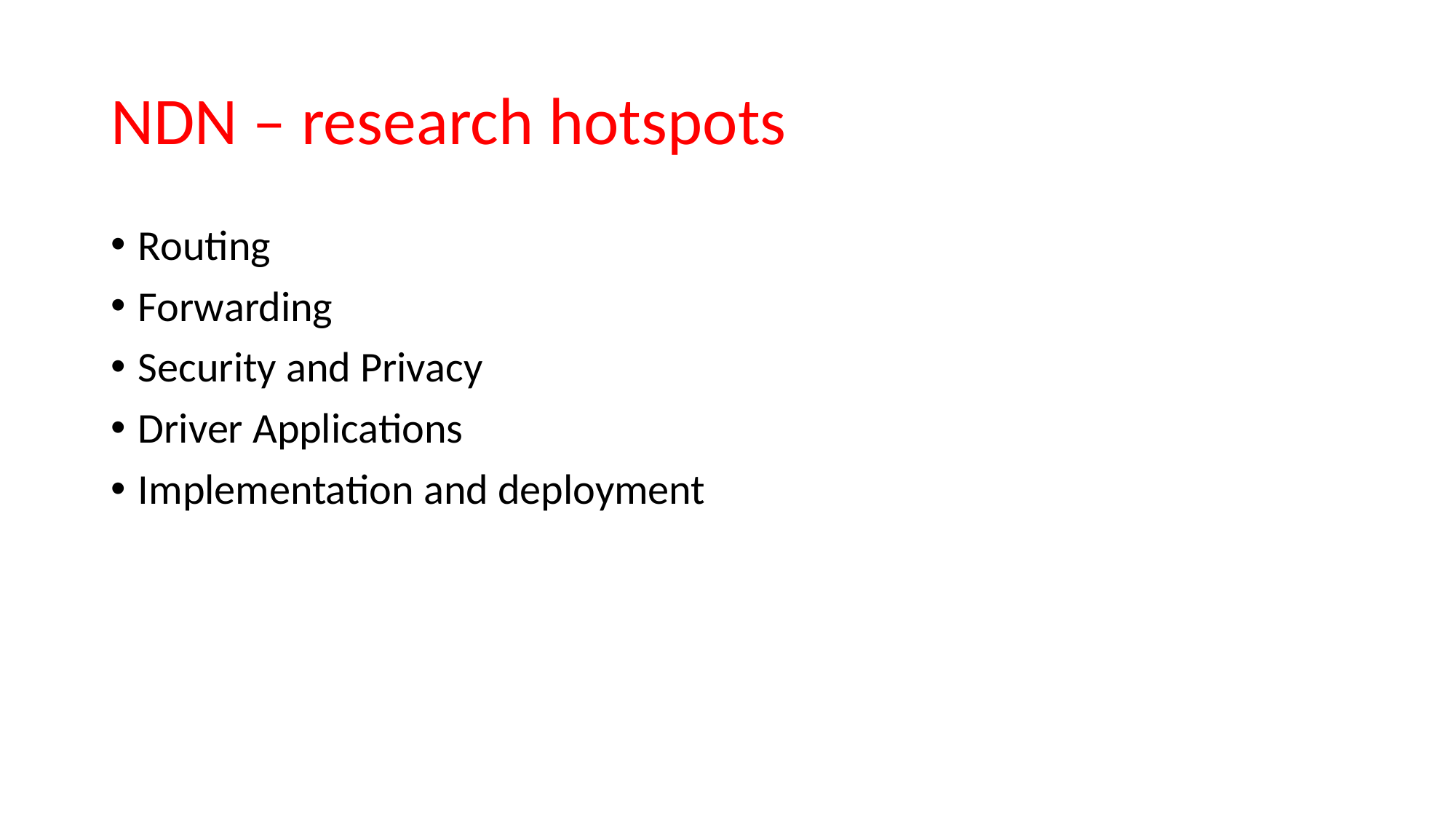

# NDN – research hotspots
Routing
Forwarding
Security and Privacy
Driver Applications
Implementation and deployment